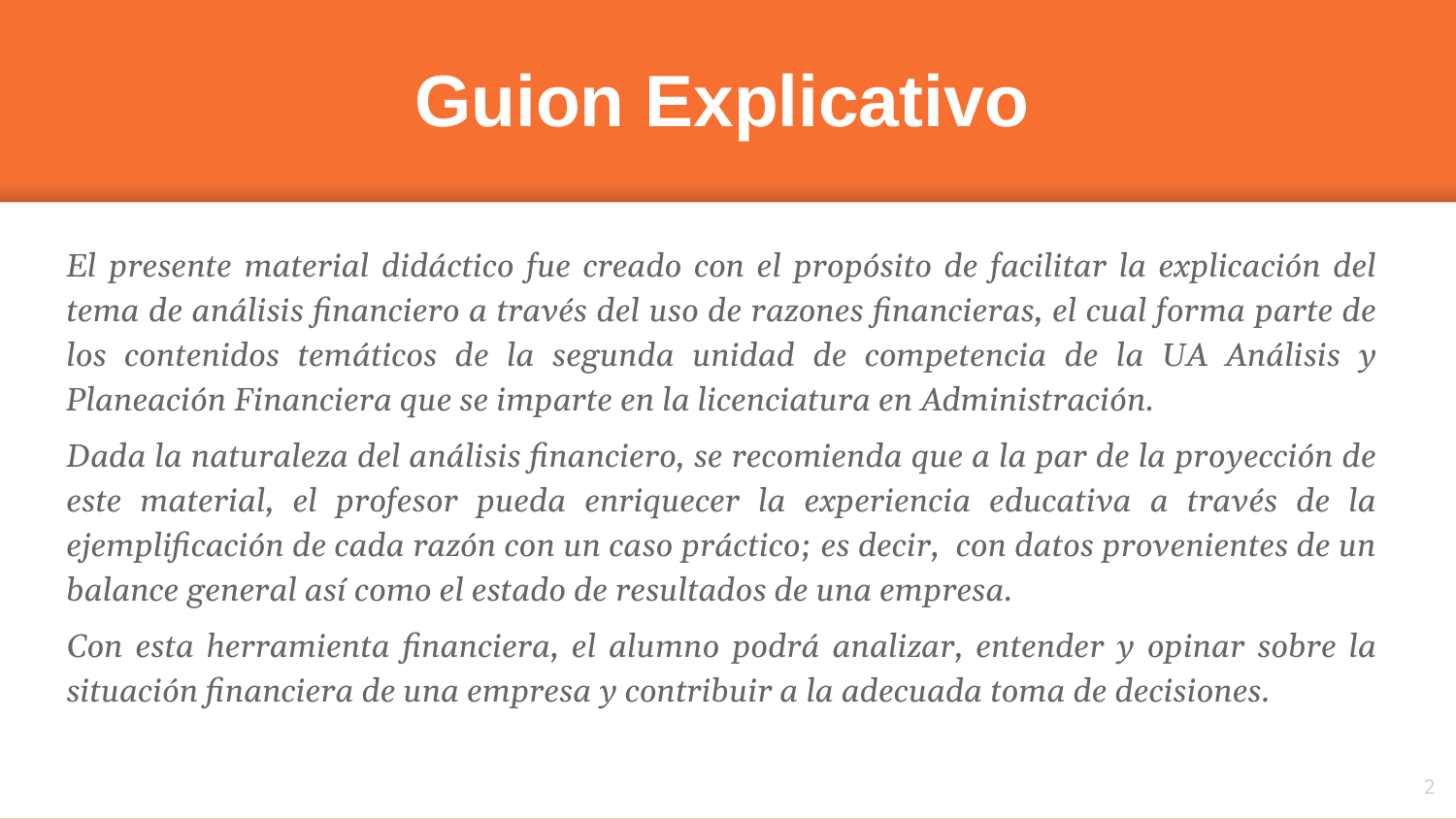

Guion Explicativo

El presente material didáctico fue creado con el propósito de facilitar la explicación del tema de análisis financiero a través del uso de razones financieras, el cual forma parte de los contenidos temáticos de la segunda unidad de competencia de la UA Análisis y Planeación Financiera que se imparte en la licenciatura en Administración.
Dada la naturaleza del análisis financiero, se recomienda que a la par de la proyección de este material, el profesor pueda enriquecer la experiencia educativa a través de la ejemplificación de cada razón con un caso práctico; es decir,  con datos provenientes de un balance general así como el estado de resultados de una empresa.
Con esta herramienta financiera, el alumno podrá analizar, entender y opinar sobre la situación financiera de una empresa y contribuir a la adecuada toma de decisiones.
2